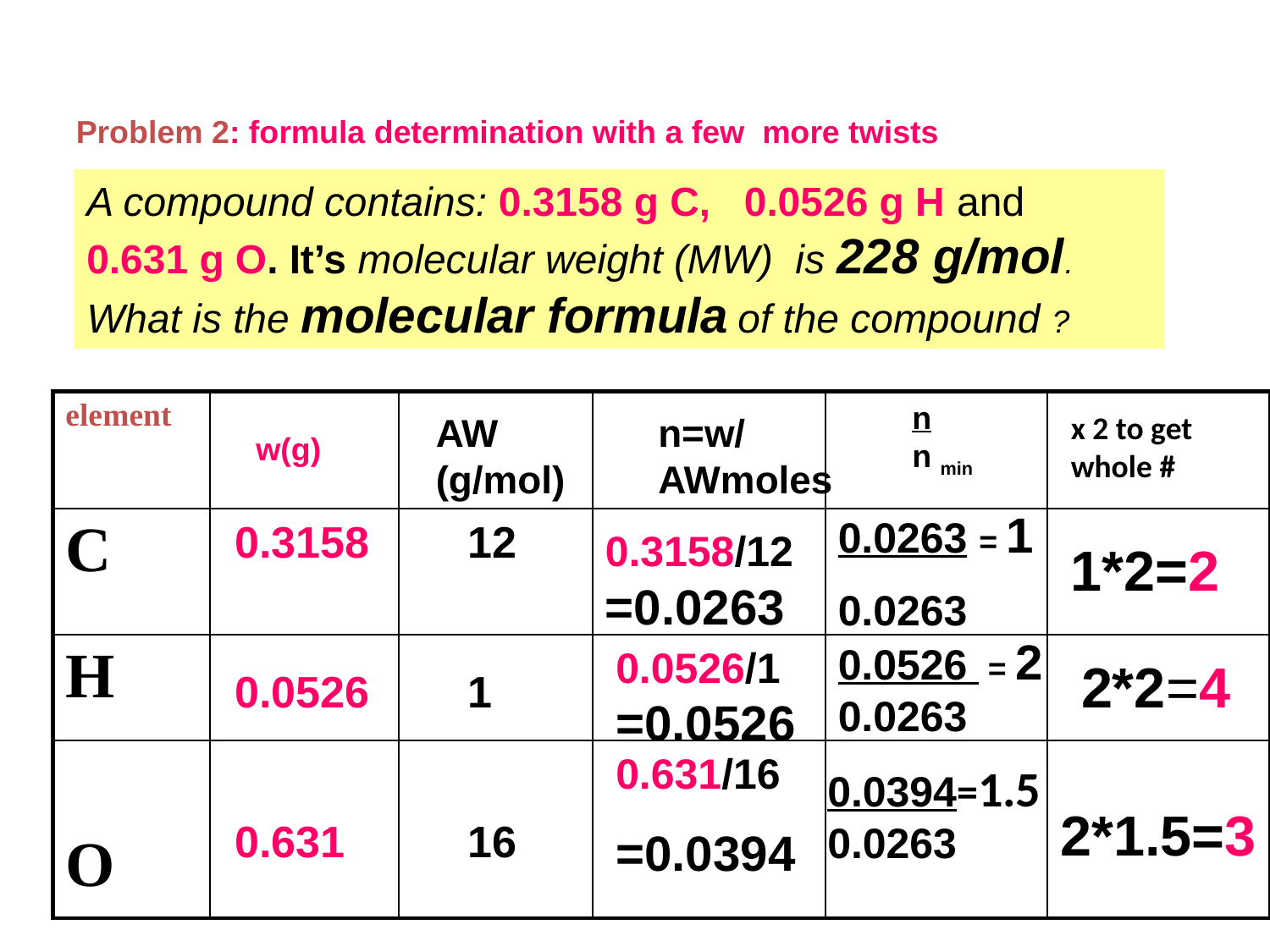

Problem 2: formula determination with a few  more twists

A compound contains: 0.3158 g C,   0.0526 g H and   0.631 g O. It’s molecular weight (MW)  is 228 g/mol. What is the molecular formula of the compound ?
| element |  |  |  |  |  |
| --- | --- | --- | --- | --- | --- |
| C |  |  |  |  |  |
| H |  |  |  |  |  |
| O |  |  |  |  |  |
n
n min

AW (g/mol)
n=w/AWmoles
x 2 to get whole #
w(g)
0.0263 = 1
0.0263
0.3158

0.0526

0.631
12

1

16
0.3158/12=0.0263
1*2=2
0.0526  = 2 0.0263
0.0526/1
=0.0526
2*2=4
0.631/16
=0.0394
0.0394=1.5
0.0263
2*1.5=3